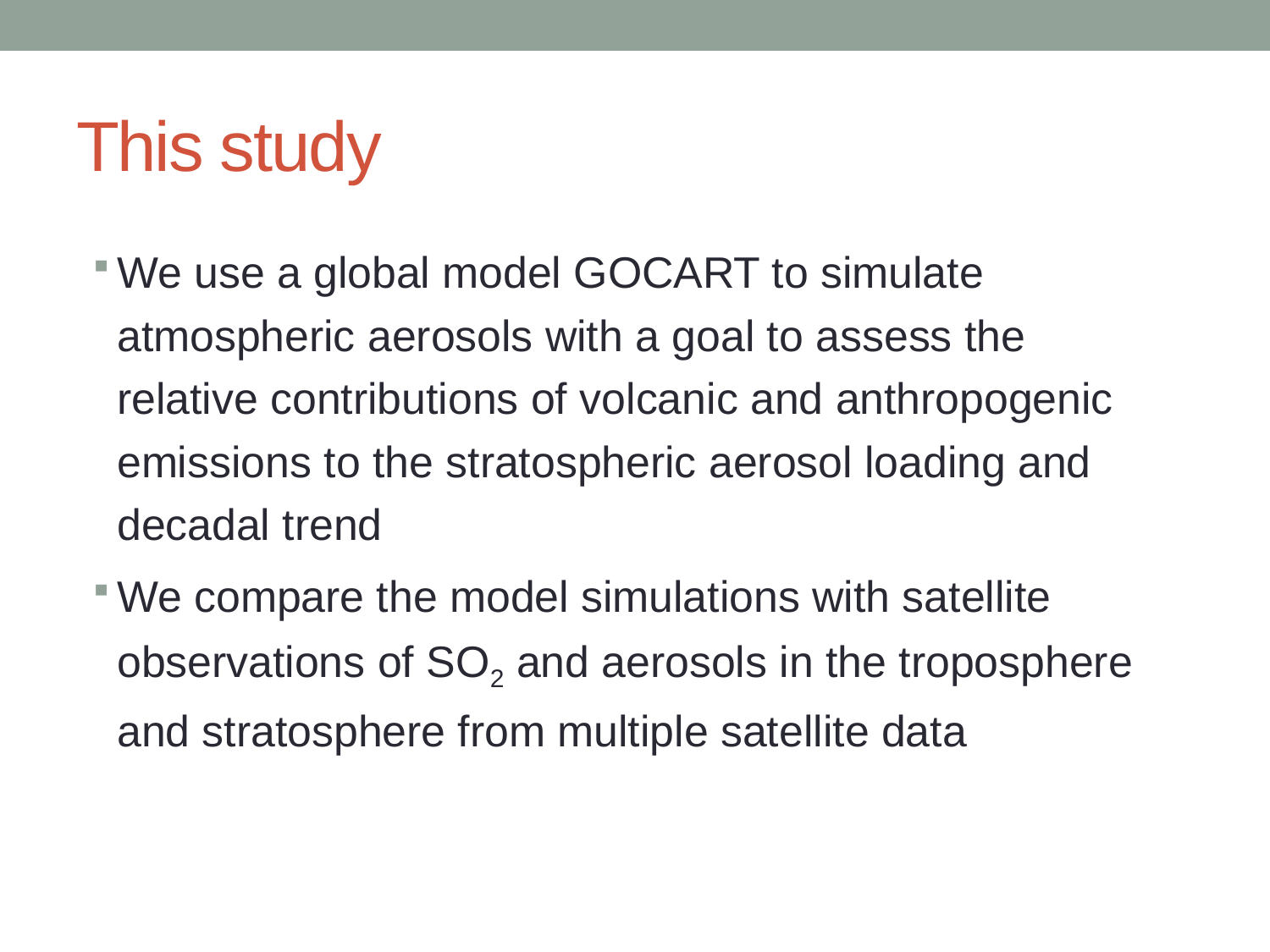

# This study
We use a global model GOCART to simulate atmospheric aerosols with a goal to assess the relative contributions of volcanic and anthropogenic emissions to the stratospheric aerosol loading and decadal trend
We compare the model simulations with satellite observations of SO2 and aerosols in the troposphere and stratosphere from multiple satellite data